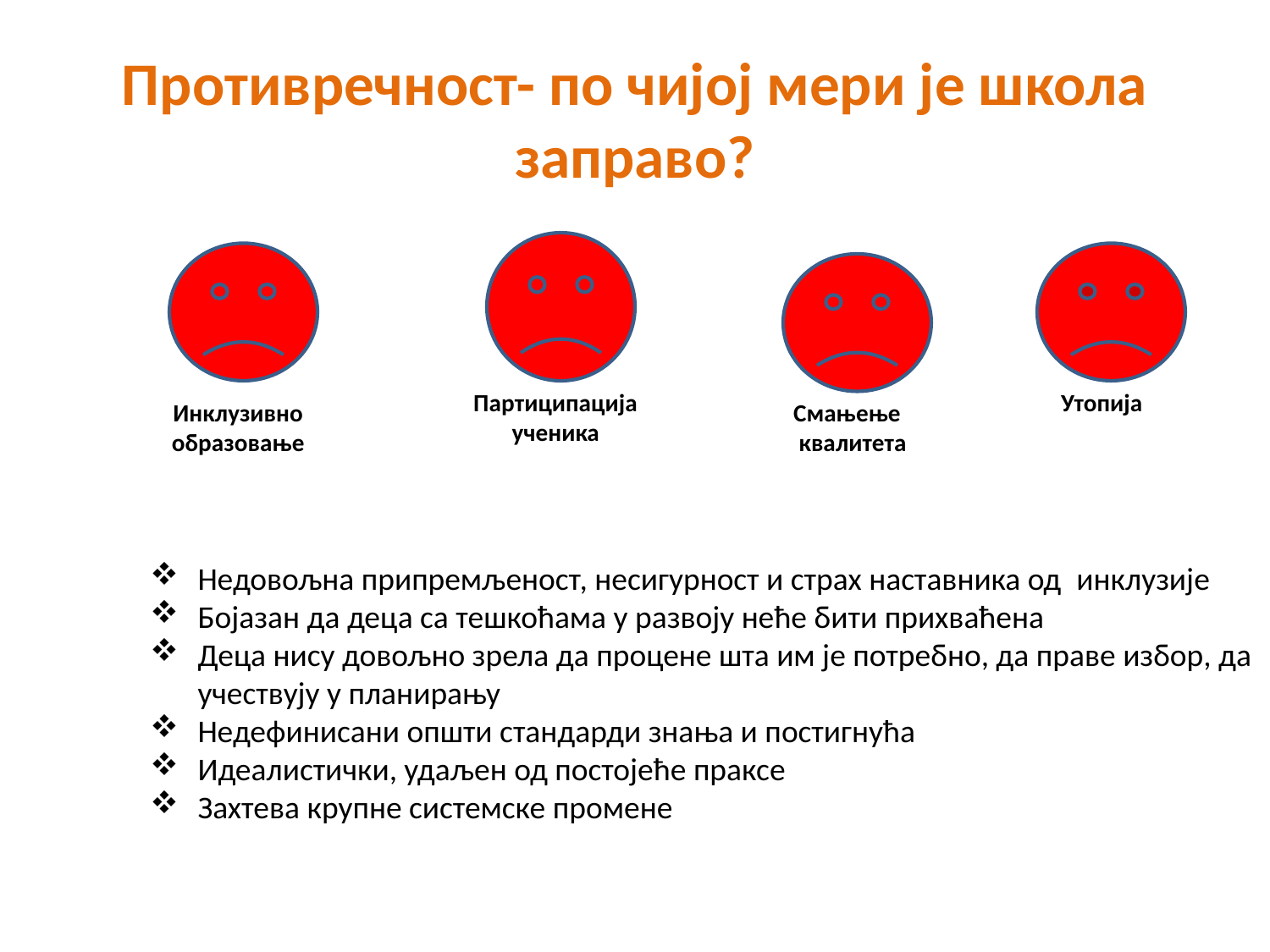

# Противречност- по чијој мери је школа заправо?

Инклузивно образовање

Партиципација ученика
    Утопија

Смањење
 квалитета

Недовољна припремљеност, несигурност и страх наставника од  инклузије
Бојазан да децa са тешкоћама у развоју неће бити прихваћена
Деца нису довољно зрела да процене шта им је потребно, да праве избор, да учествују у планирању
Недефинисани општи стандарди знања и постигнућа
Идеалистички, удаљен од постојеће праксе
Захтева крупне системске промене